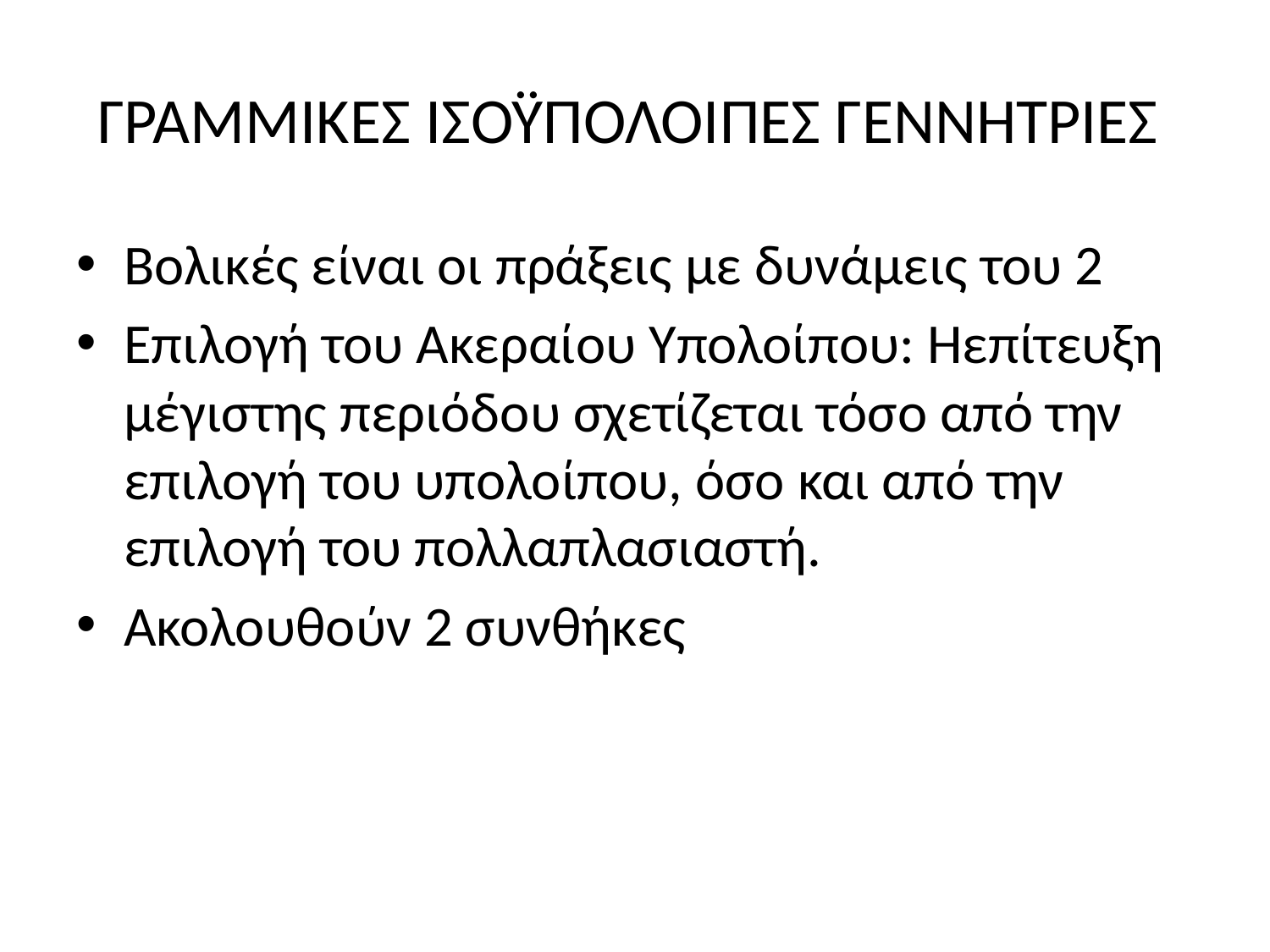

# ΓΡΑΜΜΙΚΕΣ ΙΣΟΫΠΟΛΟΙΠΕΣ ΓΕΝΝΗΤΡΙΕΣ
Βολικές είναι οι πράξεις με δυνάμεις του 2
Επιλογή του Ακεραίου Υπολοίπου: Ηεπίτευξη µέγιστης περιόδου σχετίζεται τόσο από την επιλογή του υπολοίπου, όσο και από την επιλογή του πολλαπλασιαστή.
Ακολουθούν 2 συνθήκες